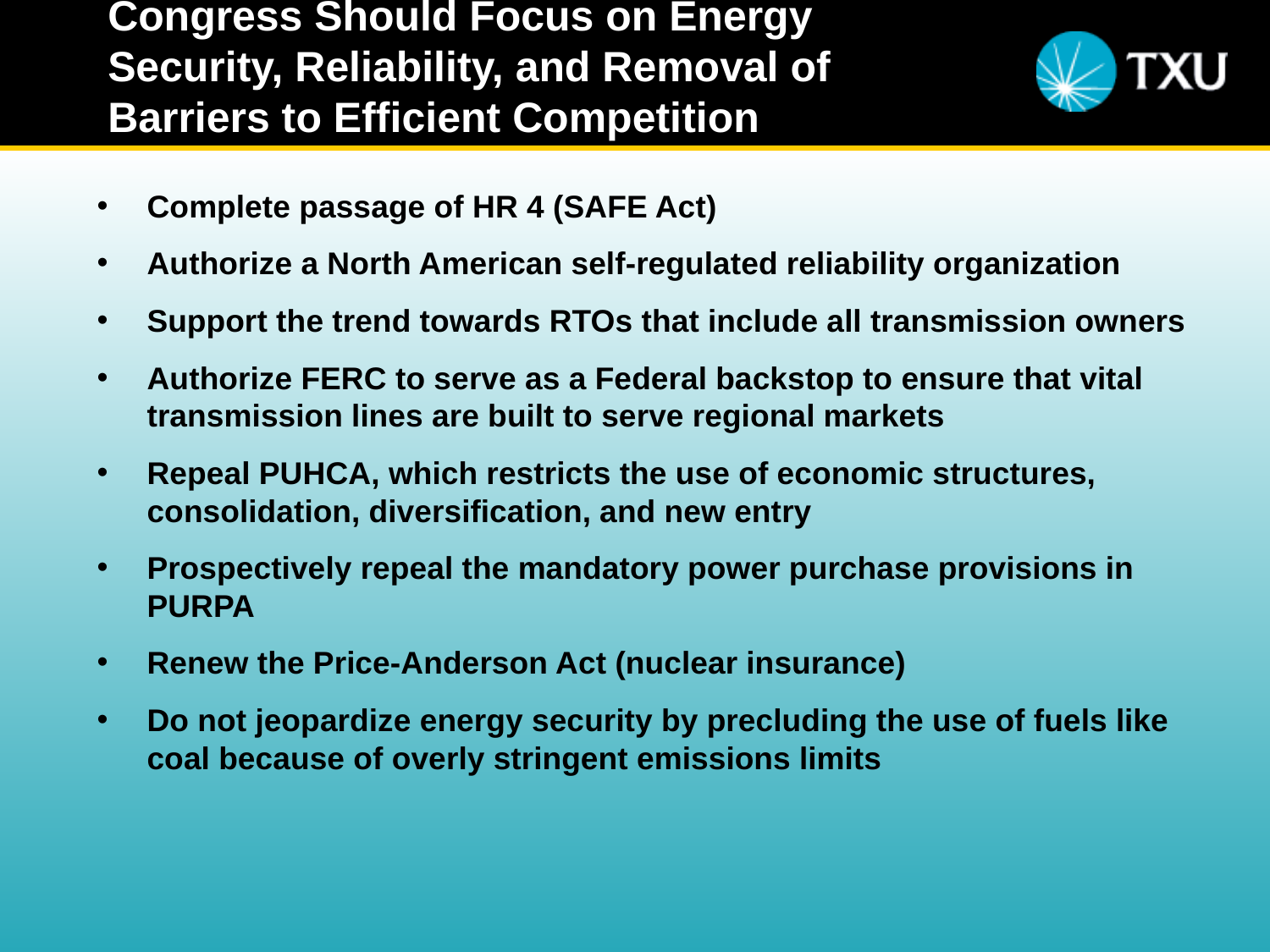

# Congress Should Focus on Energy Security, Reliability, and Removal of Barriers to Efficient Competition
Complete passage of HR 4 (SAFE Act)
Authorize a North American self-regulated reliability organization
Support the trend towards RTOs that include all transmission owners
Authorize FERC to serve as a Federal backstop to ensure that vital transmission lines are built to serve regional markets
Repeal PUHCA, which restricts the use of economic structures, consolidation, diversification, and new entry
Prospectively repeal the mandatory power purchase provisions in PURPA
Renew the Price-Anderson Act (nuclear insurance)
Do not jeopardize energy security by precluding the use of fuels like coal because of overly stringent emissions limits